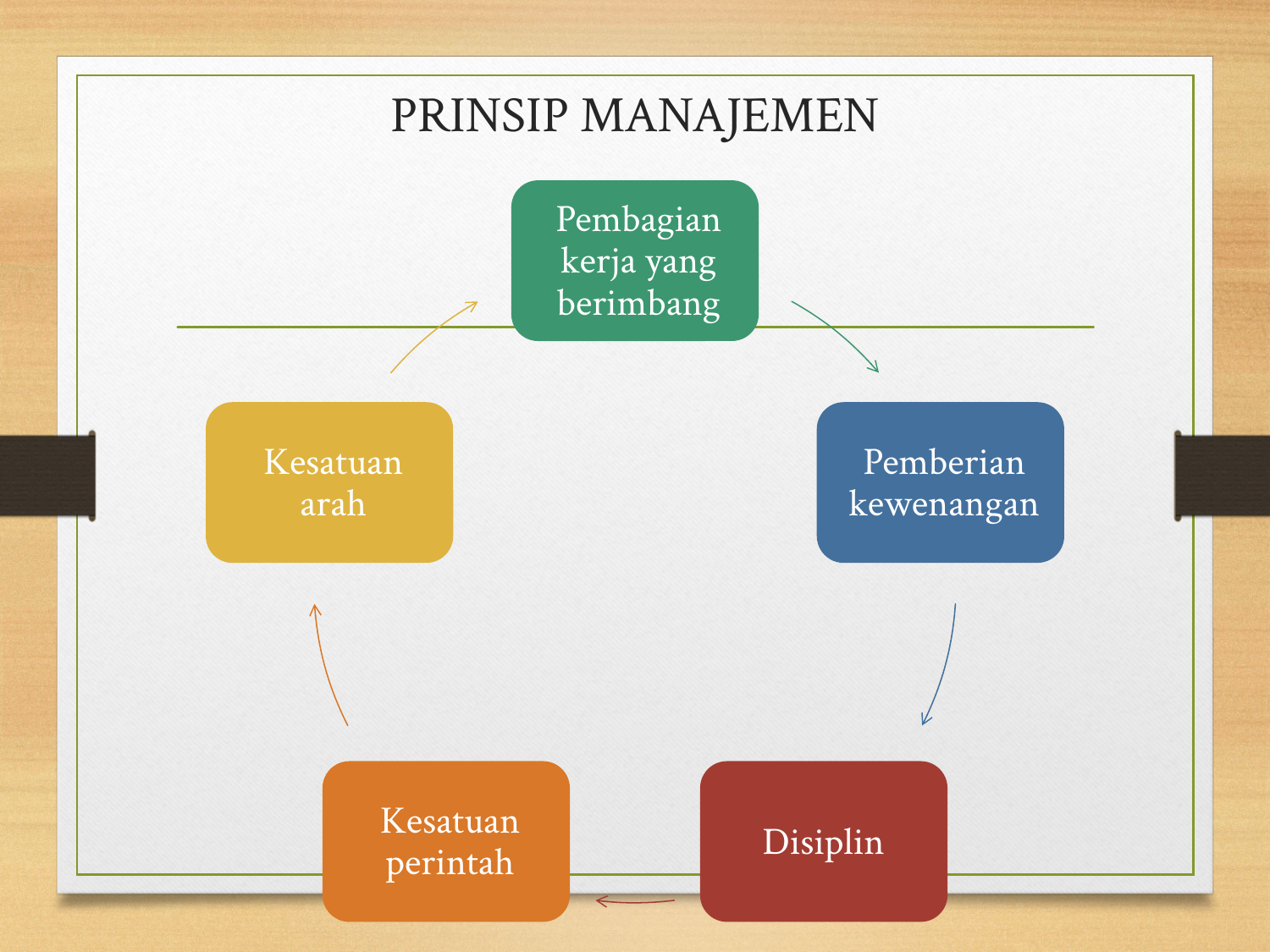

# PRINSIP MANAJEMEN
Pembagian kerja yang berimbang
Pemberian kewenangan
Disiplin
Kesatuan perintah
Kesatuan arah